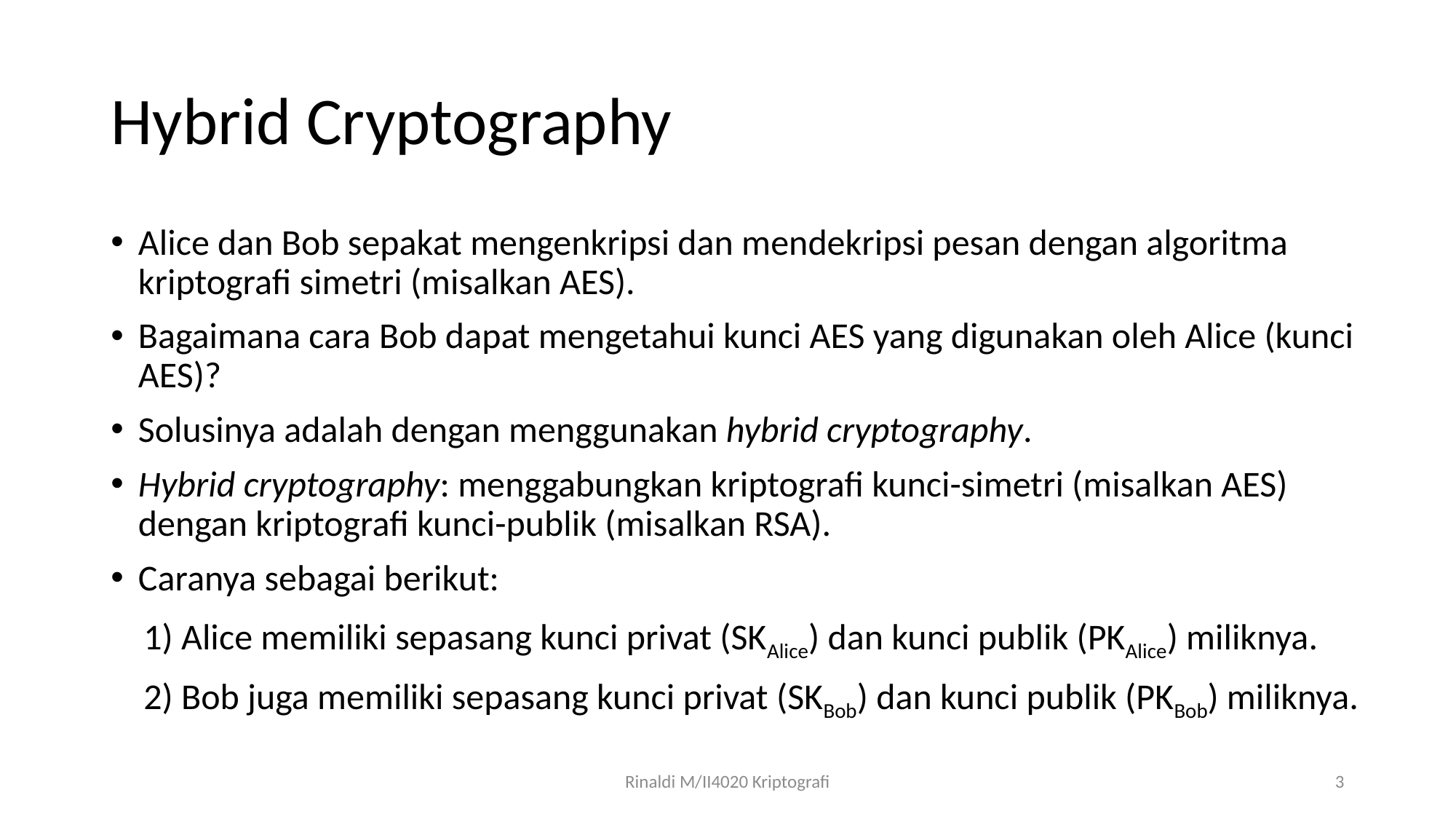

# Hybrid Cryptography
Alice dan Bob sepakat mengenkripsi dan mendekripsi pesan dengan algoritma kriptografi simetri (misalkan AES).
Bagaimana cara Bob dapat mengetahui kunci AES yang digunakan oleh Alice (kunci AES)?
Solusinya adalah dengan menggunakan hybrid cryptography.
Hybrid cryptography: menggabungkan kriptografi kunci-simetri (misalkan AES) dengan kriptografi kunci-publik (misalkan RSA).
Caranya sebagai berikut:
    1) Alice memiliki sepasang kunci privat (SKAlice) dan kunci publik (PKAlice) miliknya.
    2) Bob juga memiliki sepasang kunci privat (SKBob) dan kunci publik (PKBob) miliknya.

Rinaldi M/II4020 Kriptografi
3